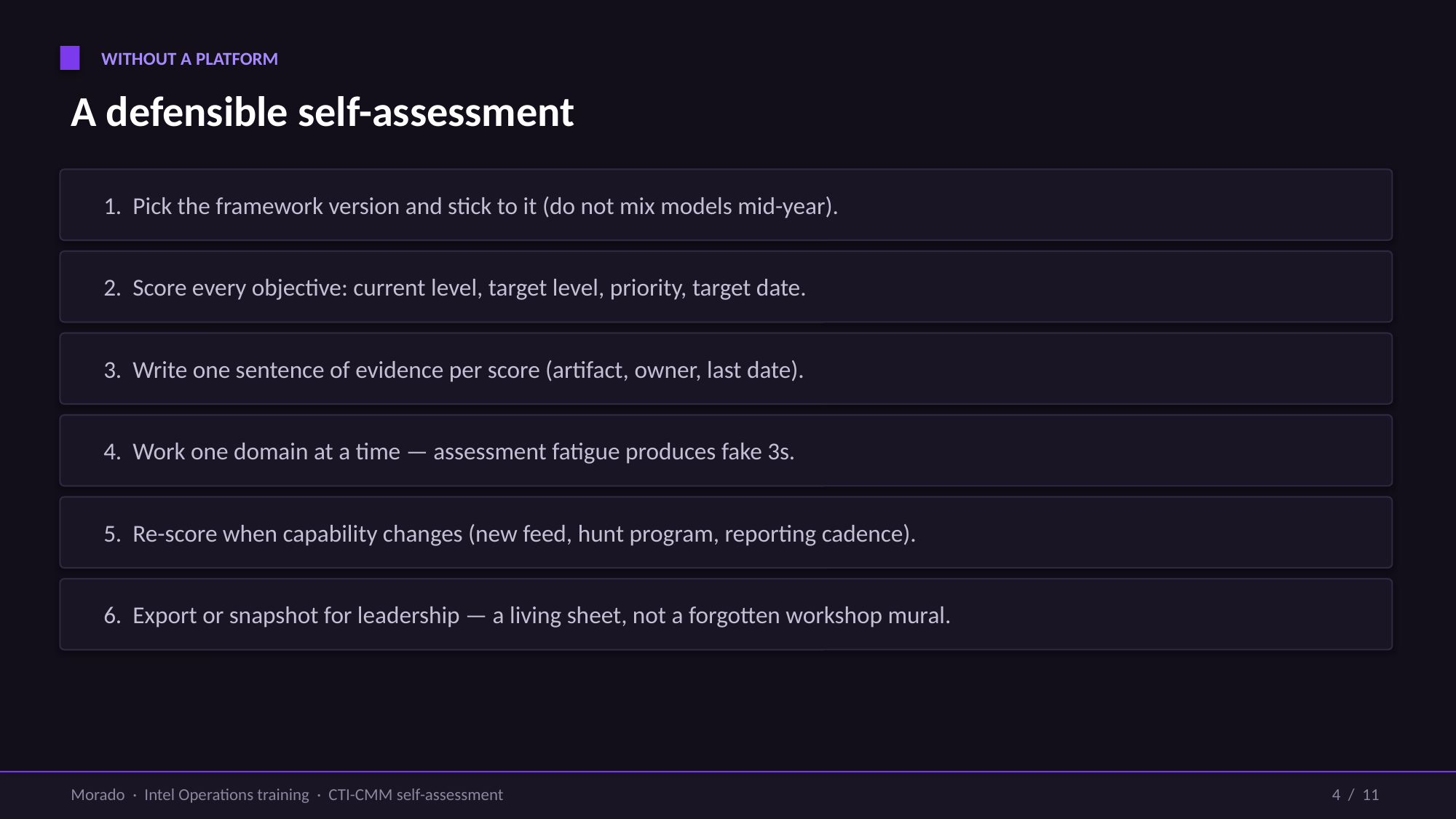

WITHOUT A PLATFORM

A defensible self-assessment

1.  Pick the framework version and stick to it (do not mix models mid-year).

2.  Score every objective: current level, target level, priority, target date.

3.  Write one sentence of evidence per score (artifact, owner, last date).

4.  Work one domain at a time — assessment fatigue produces fake 3s.

5.  Re-score when capability changes (new feed, hunt program, reporting cadence).

6.  Export or snapshot for leadership — a living sheet, not a forgotten workshop mural.

Morado  ·  Intel Operations training  ·  CTI-CMM self-assessment
4  /  11